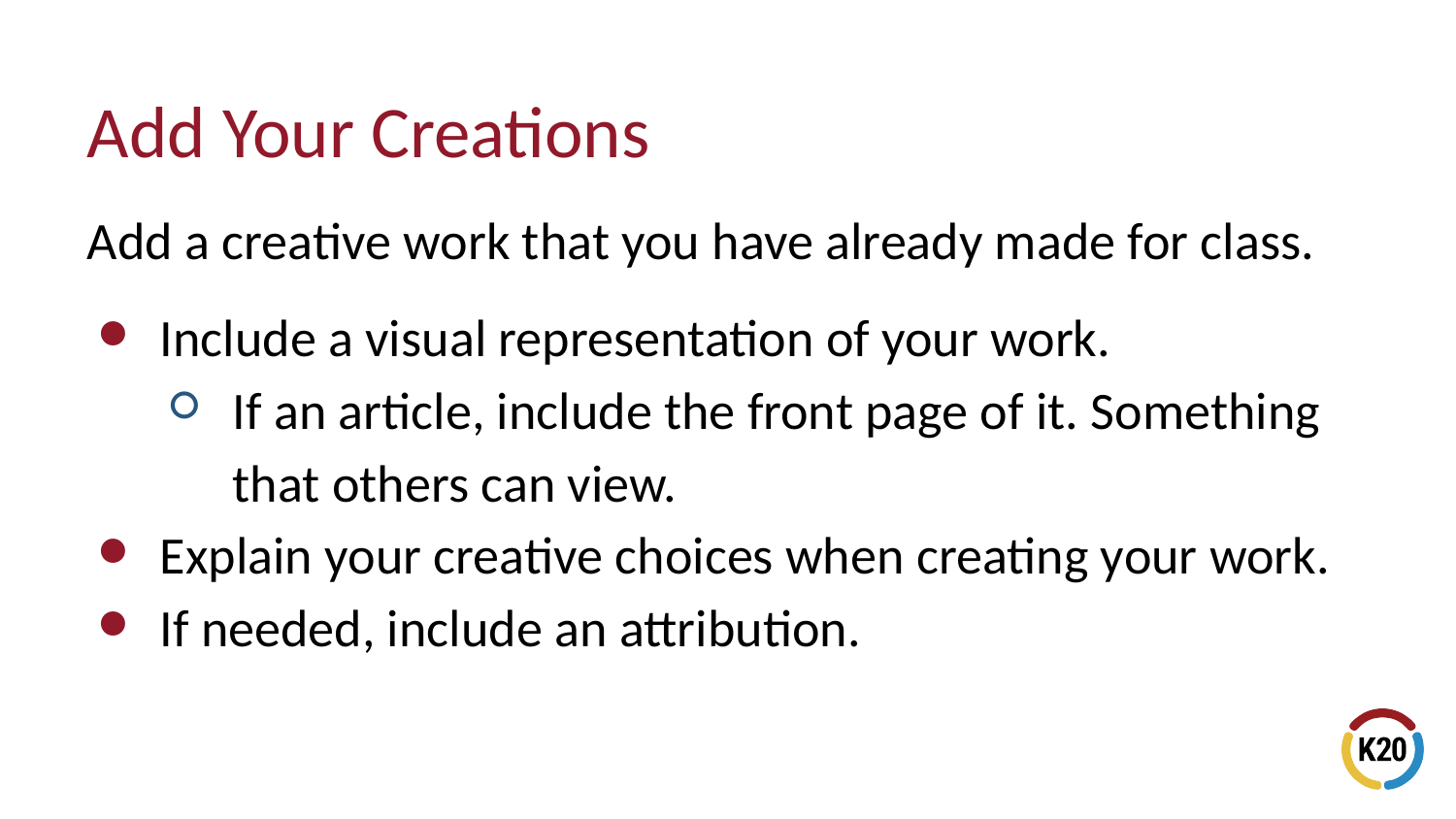

# Add Your Creations
Add a creative work that you have already made for class.
Include a visual representation of your work.
If an article, include the front page of it. Something that others can view.
Explain your creative choices when creating your work.
If needed, include an attribution.